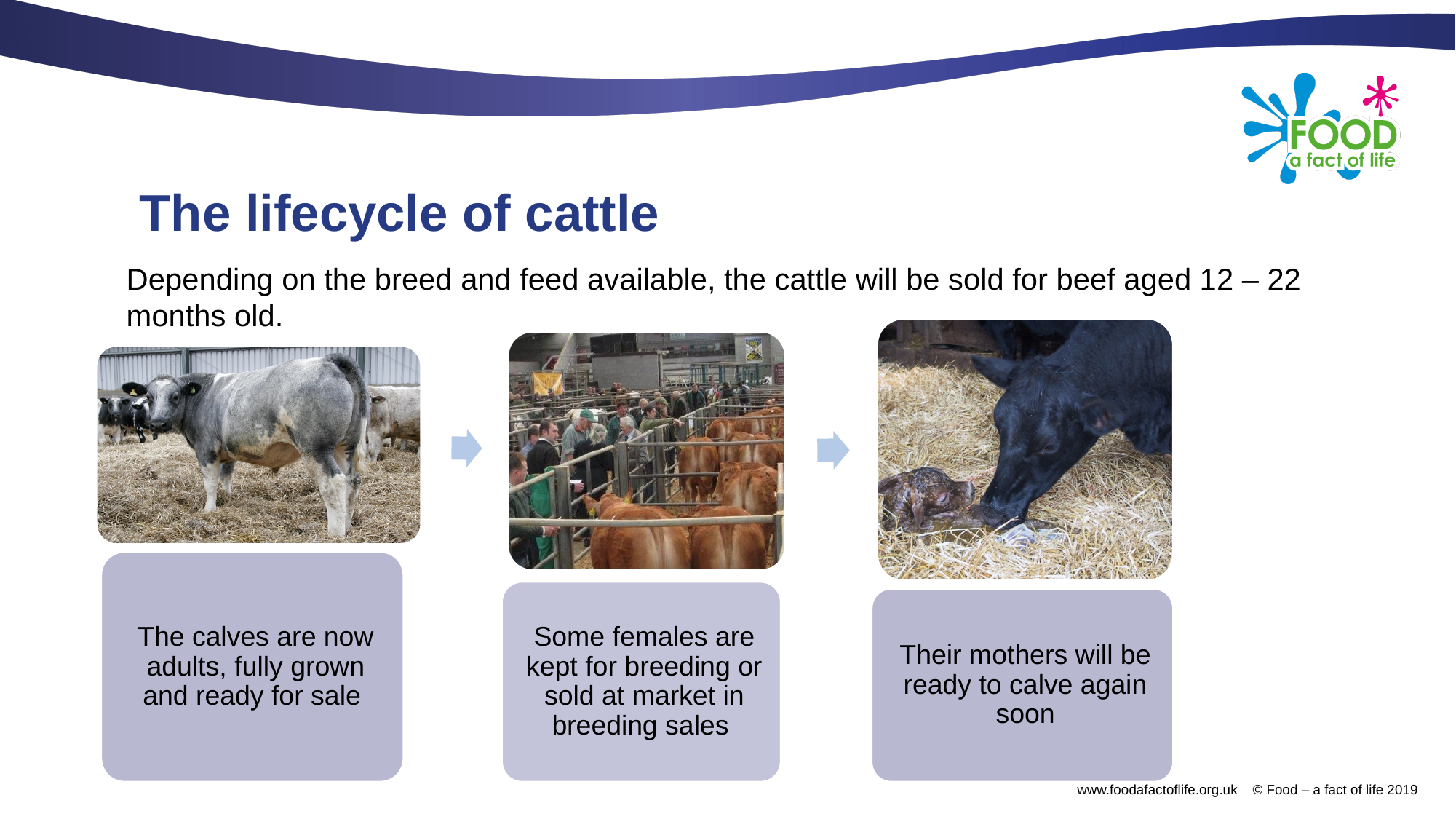

# The lifecycle of cattle
Depending on the breed and feed available, the cattle will be sold for beef aged 12 – 22 months old.
The calves are now adults, fully grown and ready for sale

Some females are kept for breeding or sold at market in breeding sales

Their mothers will be ready to calve again soon